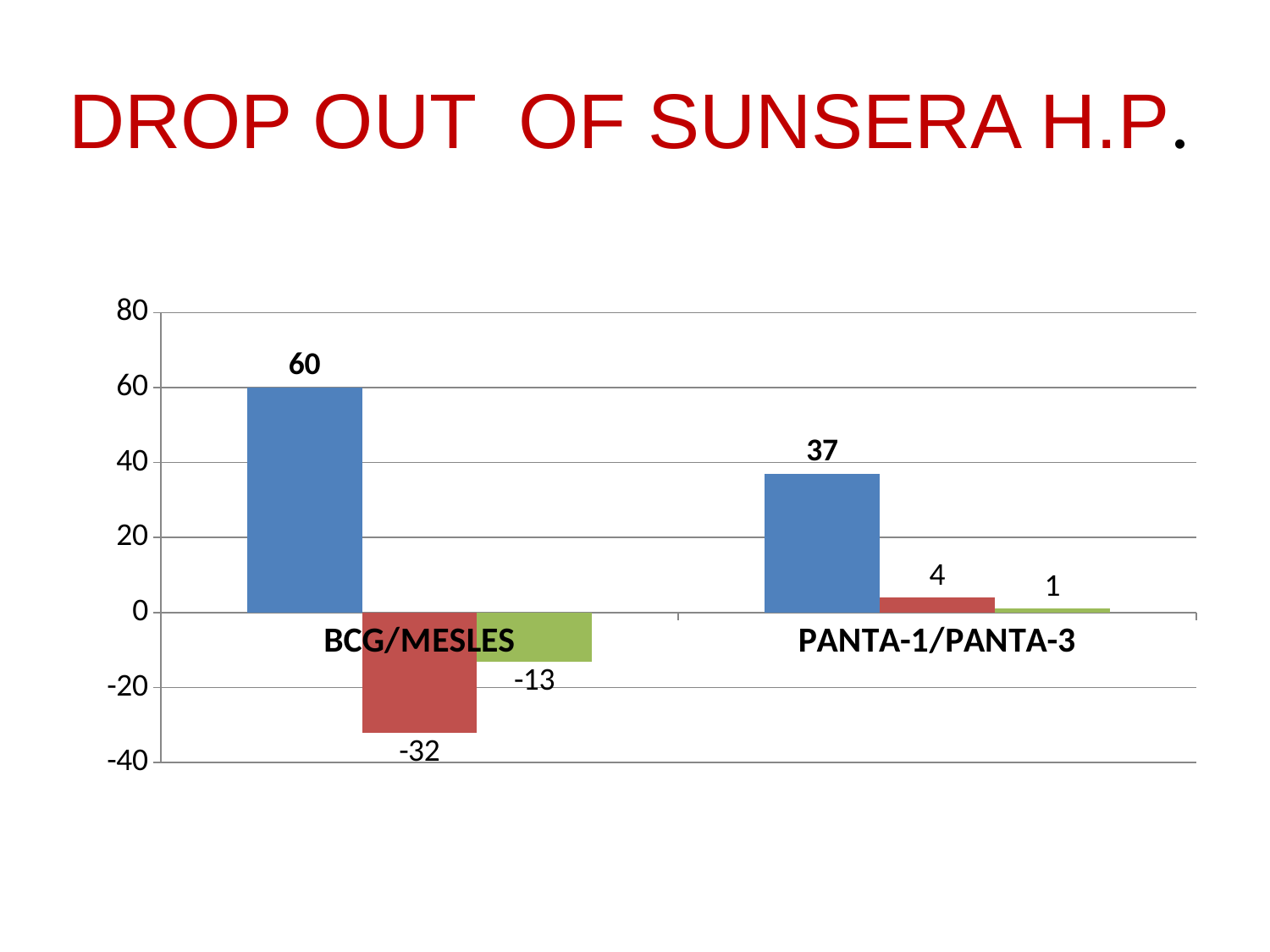

# DROP OUT  OF SUNSERA H.P.

### Chart

| Category | 2070-2071 | 2071-2072 | 2072-2073 |
|---|---|---|---|
| BCG/MESLES | 60.0 | -32.0 | -13.0 |
| PANTA-1/PANTA-3 | 37.0 | 4.0 | 1.0 |